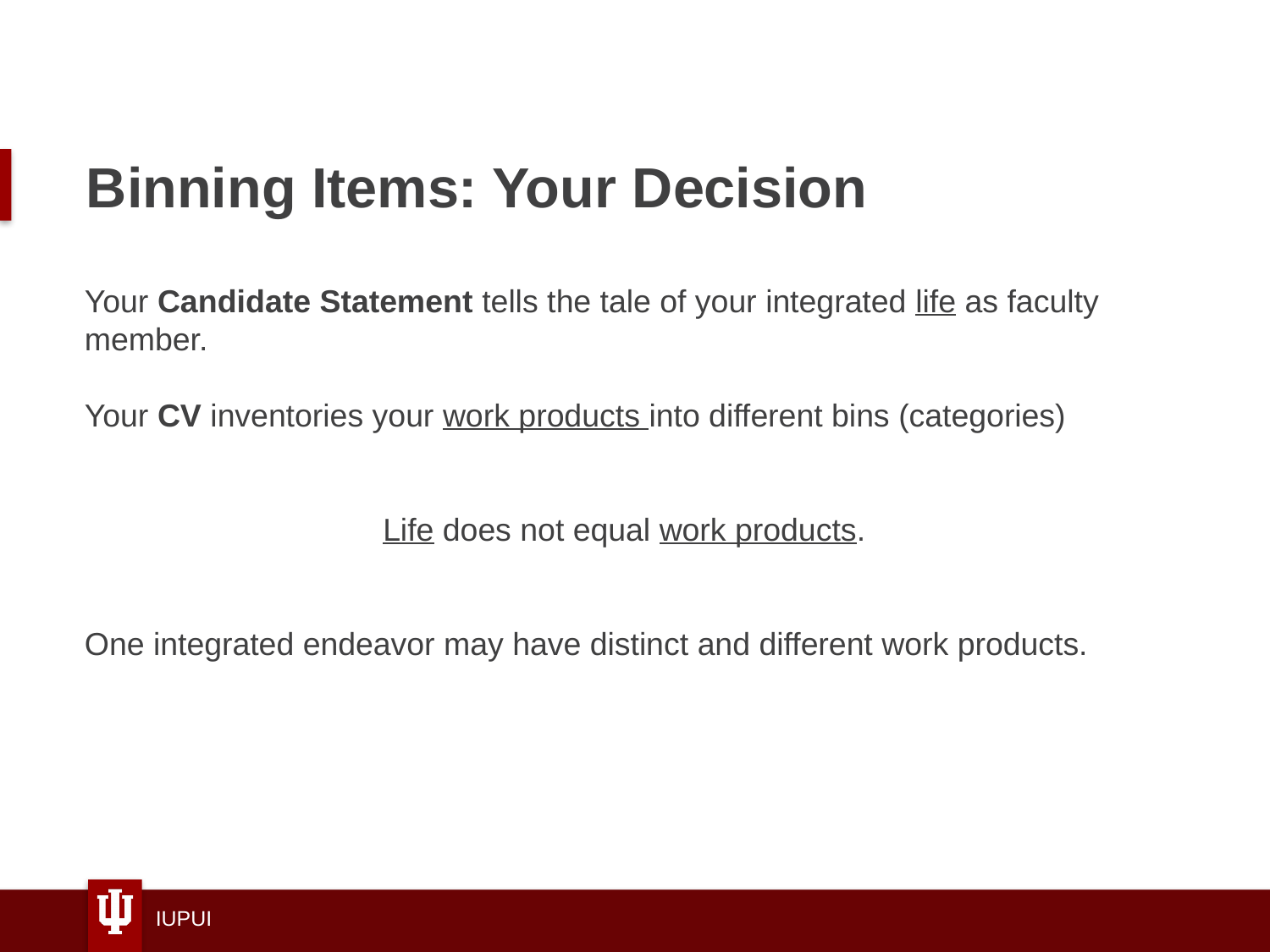

# Binning Items: Your Decision
Your Candidate Statement tells the tale of your integrated life as faculty member.

Your CV inventories your work products into different bins (categories)

Life does not equal work products.

One integrated endeavor may have distinct and different work products.